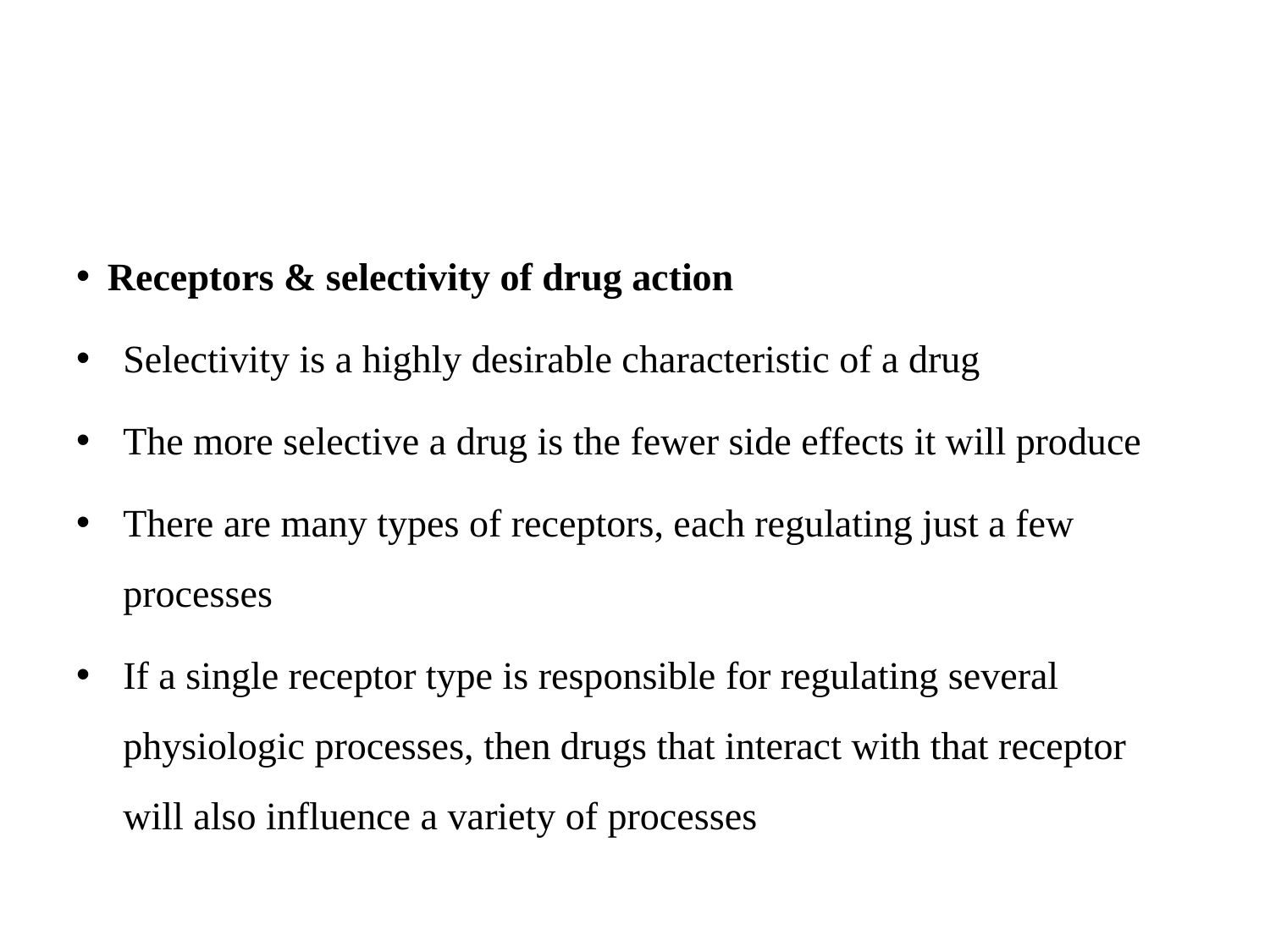

#
Receptors & selectivity of drug action
Selectivity is a highly desirable characteristic of a drug
The more selective a drug is the fewer side effects it will produce
There are many types of receptors, each regulating just a few processes
If a single receptor type is responsible for regulating several physiologic processes, then drugs that interact with that receptor will also influence a variety of processes